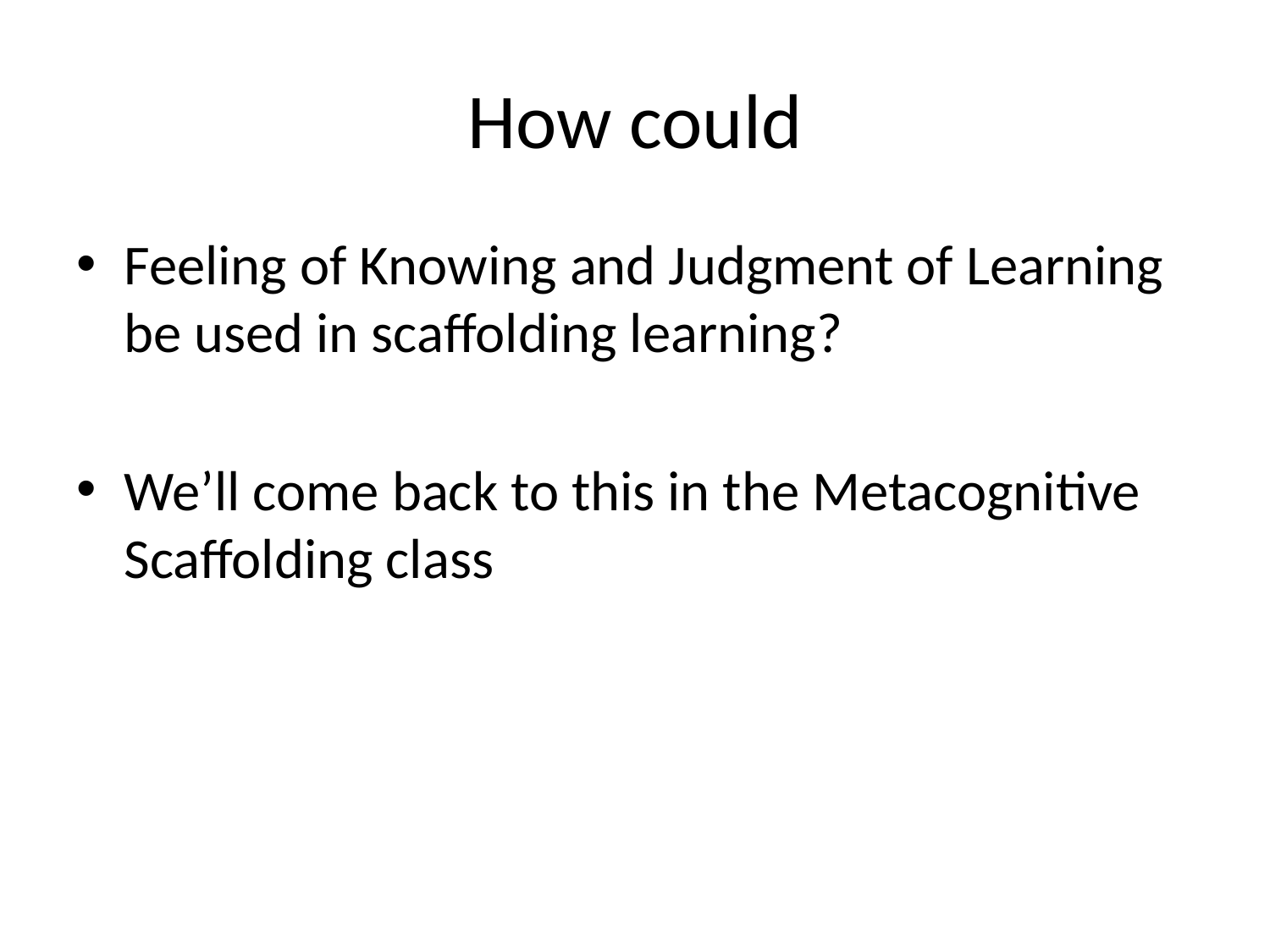

# How could
Feeling of Knowing and Judgment of Learning be used in scaffolding learning?

We’ll come back to this in the Metacognitive Scaffolding class